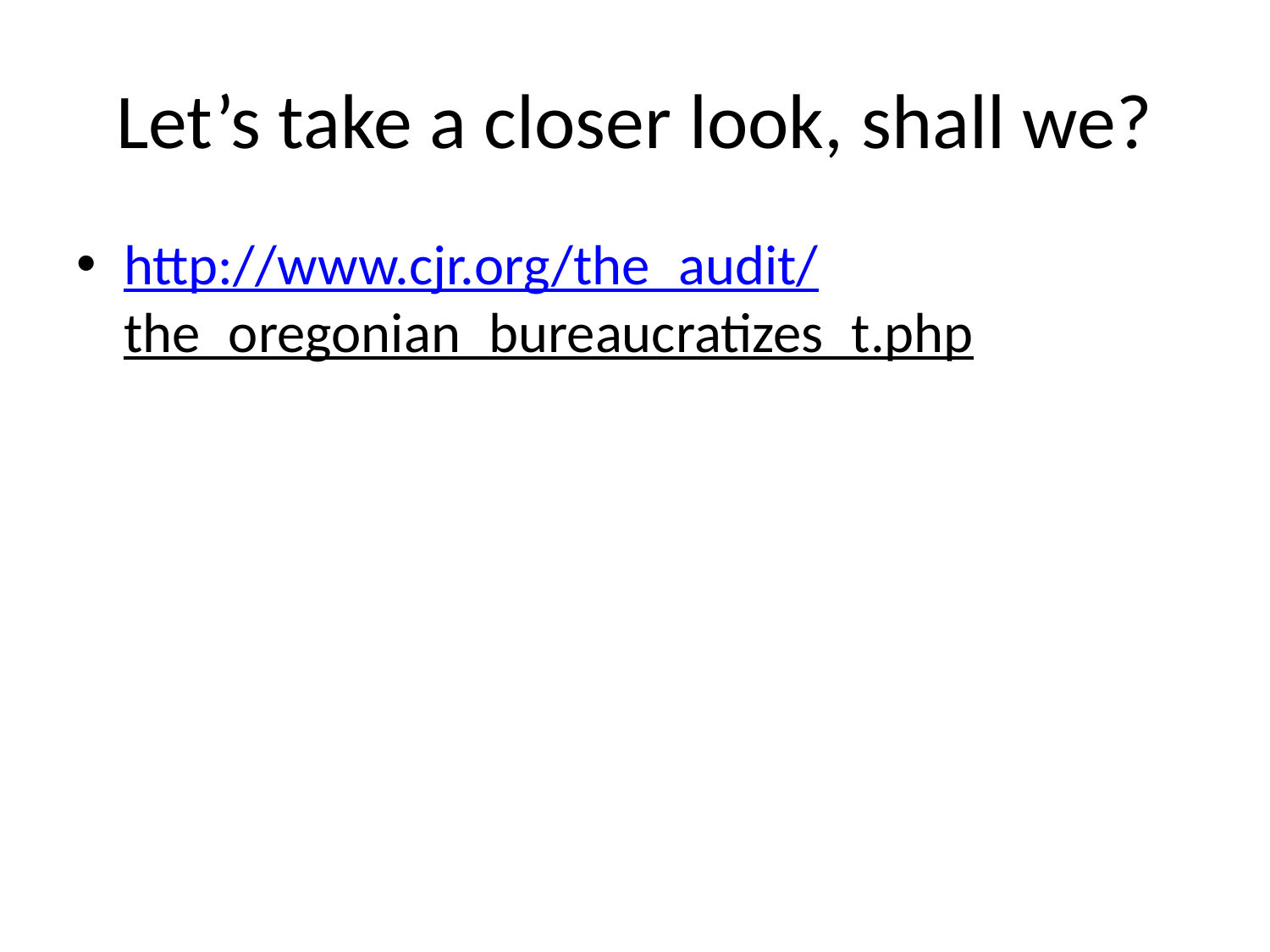

# Let’s take a closer look, shall we?
http://www.cjr.org/the_audit/the_oregonian_bureaucratizes_t.php